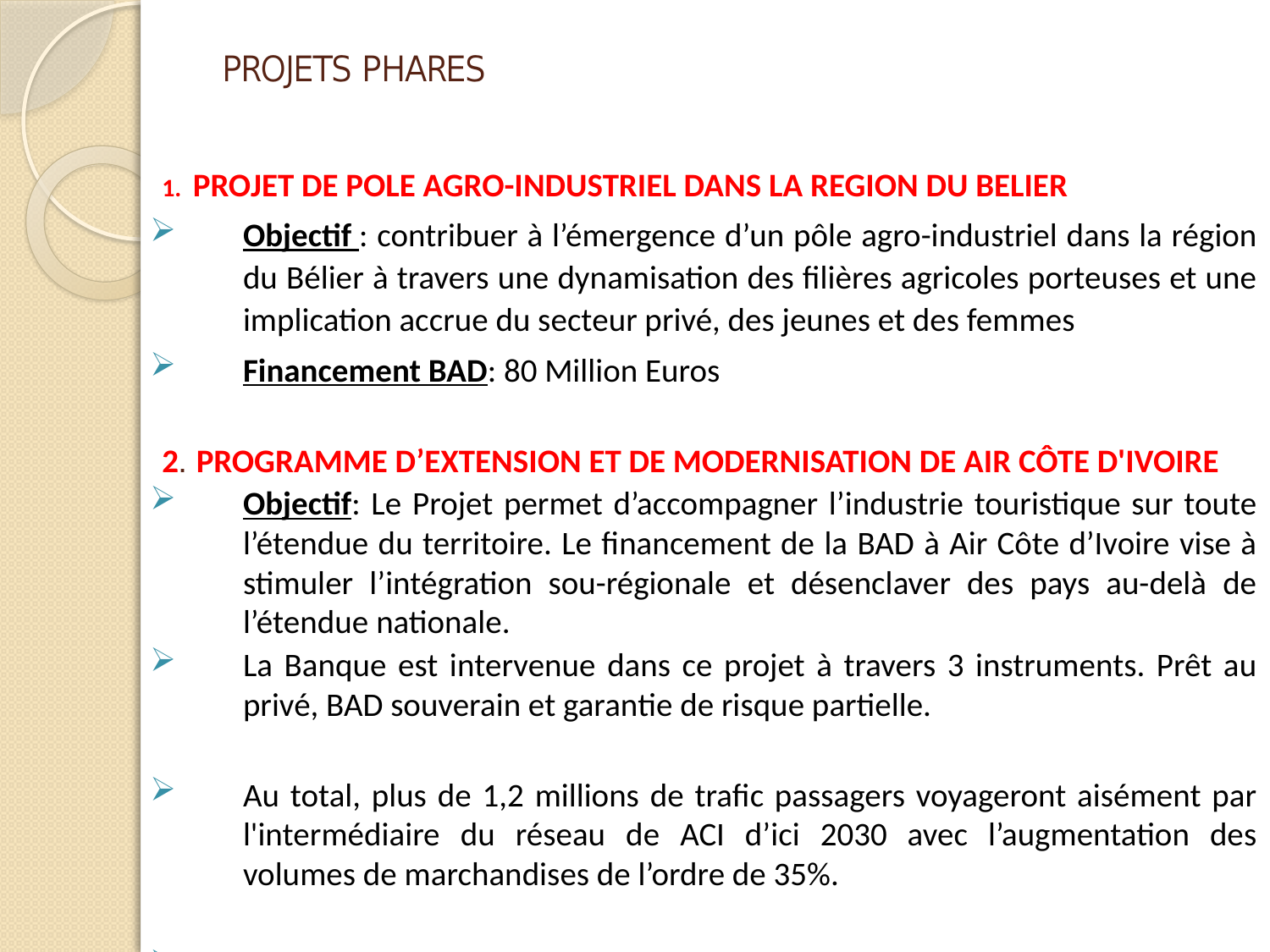

# PROJETS PHARES

1.  PROJET DE POLE AGRO-INDUSTRIEL DANS LA REGION DU BELIER
Objectif : contribuer à l’émergence d’un pôle agro-industriel dans la région du Bélier à travers une dynamisation des filières agricoles porteuses et une implication accrue du secteur privé, des jeunes et des femmes
Financement BAD: 80 Million Euros

2. PROGRAMME D’EXTENSION ET DE MODERNISATION DE AIR CÔTE D'IVOIRE
Objectif: Le Projet permet d’accompagner l’industrie touristique sur toute l’étendue du territoire. Le financement de la BAD à Air Côte d’Ivoire vise à stimuler l’intégration sou-régionale et désenclaver des pays au-delà de l’étendue nationale.
La Banque est intervenue dans ce projet à travers 3 instruments. Prêt au privé, BAD souverain et garantie de risque partielle.

Au total, plus de 1,2 millions de trafic passagers voyageront aisément par l'intermédiaire du réseau de ACI d’ici 2030 avec l’augmentation des volumes de marchandises de l’ordre de 35%.

Financement BAD : 145 Million Euros